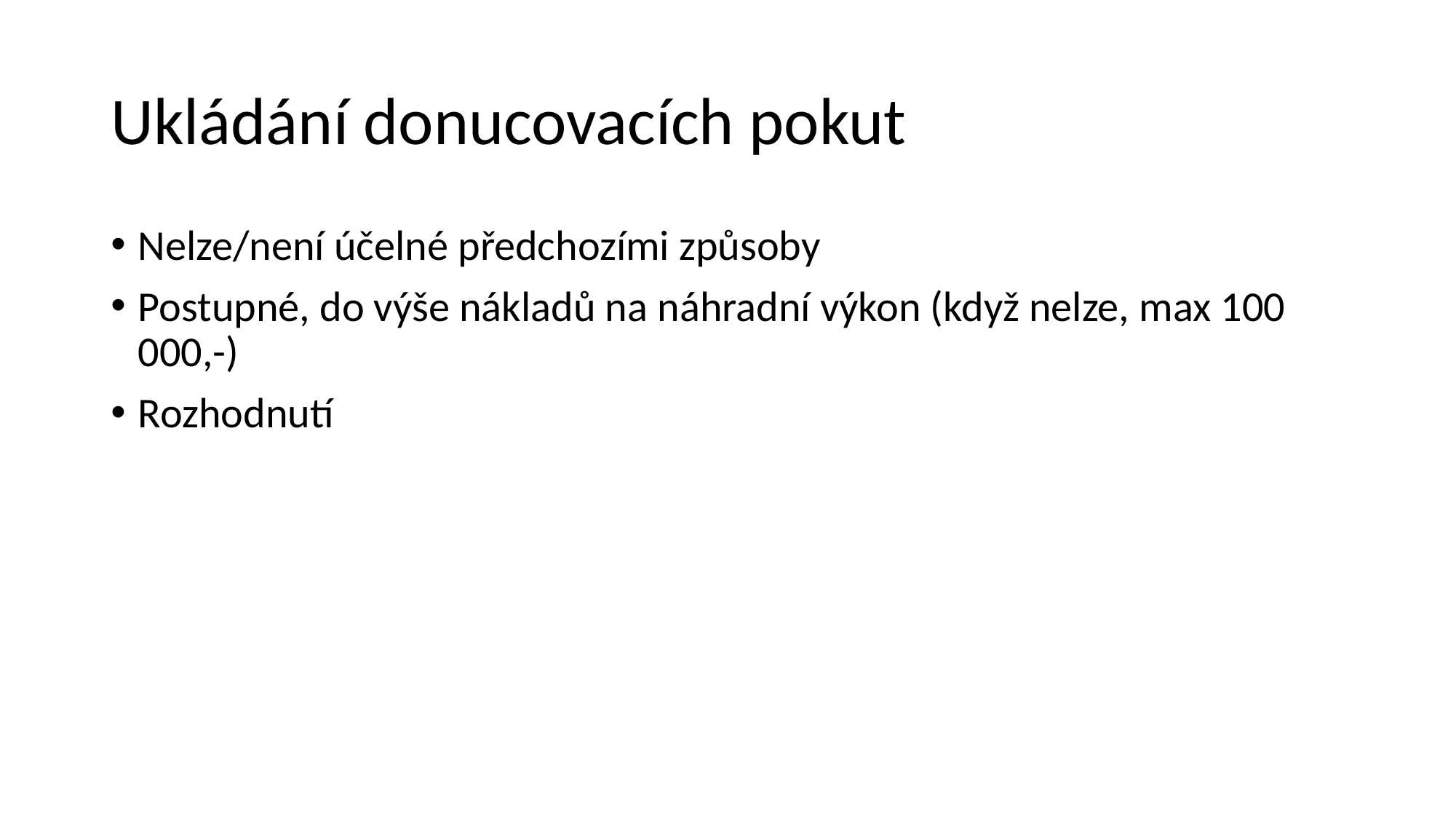

# Ukládání donucovacích pokut
Nelze/není účelné předchozími způsoby
Postupné, do výše nákladů na náhradní výkon (když nelze, max 100 000,-)
Rozhodnutí